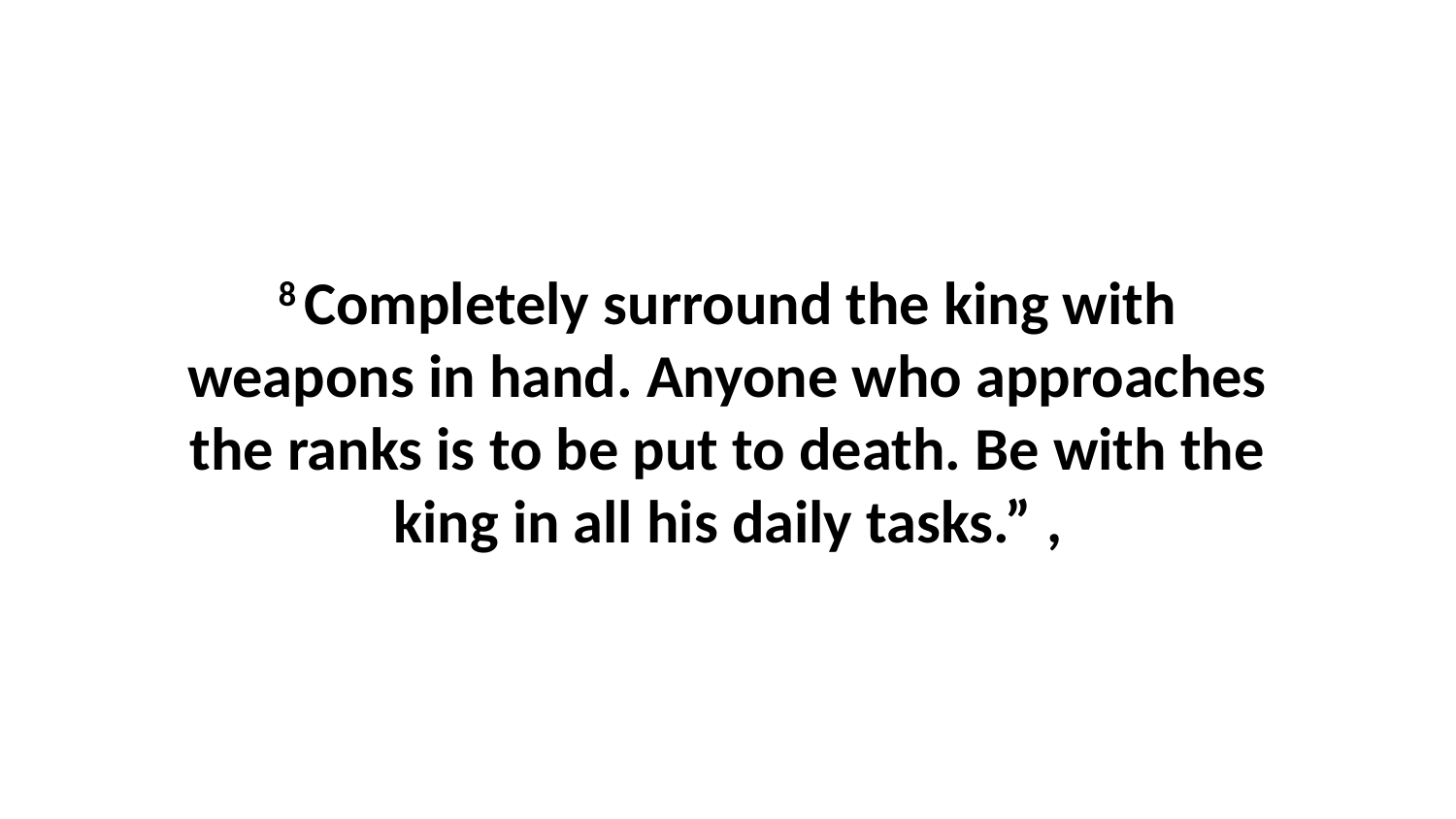

8 Completely surround the king with weapons in hand. Anyone who approaches the ranks is to be put to death. Be with the king in all his daily tasks.” ,